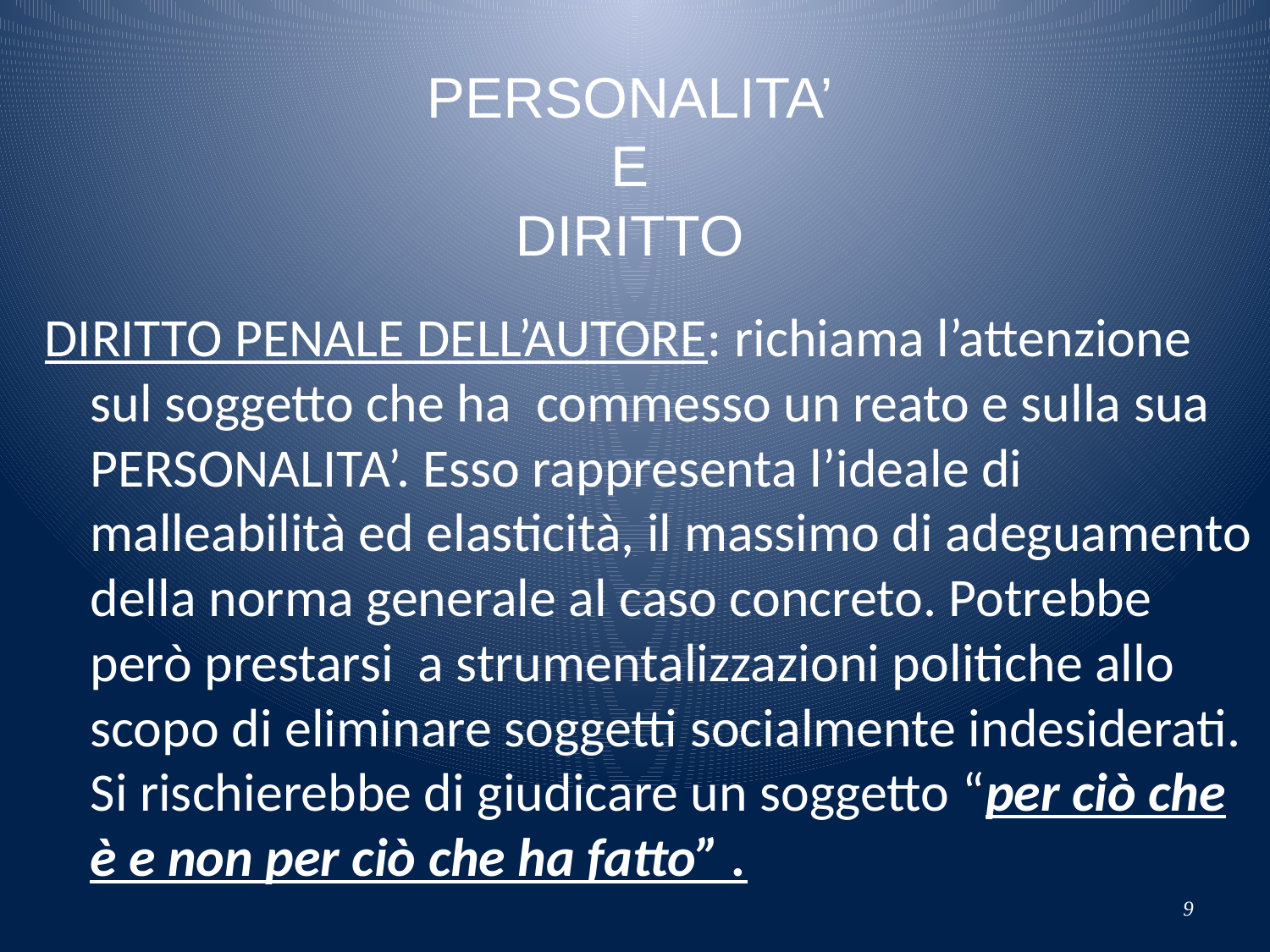

# PERSONALITA’ E DIRITTO
DIRITTO PENALE DELL’AUTORE: richiama l’attenzione sul soggetto che ha  commesso un reato e sulla sua PERSONALITA’. Esso rappresenta l’ideale di malleabilità ed elasticità, il massimo di adeguamento della norma generale al caso concreto. Potrebbe però prestarsi  a strumentalizzazioni politiche allo scopo di eliminare soggetti socialmente indesiderati. Si rischierebbe di giudicare un soggetto “per ciò che è e non per ciò che ha fatto” .
9